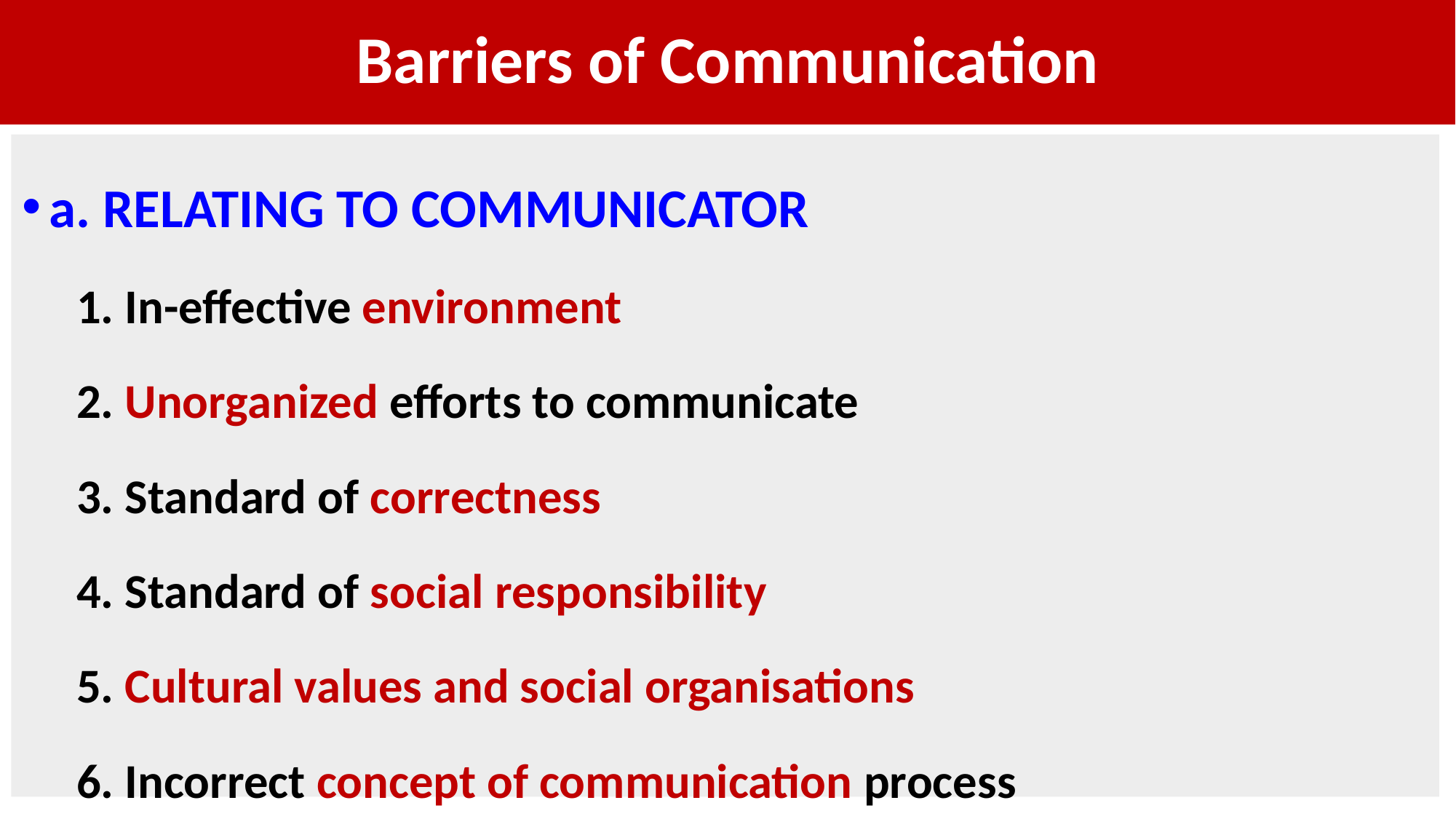

# Barriers of Communication
a. RELATING TO COMMUNICATOR
1. In-effective environment
2. Unorganized efforts to communicate
3. Standard of correctness
4. Standard of social responsibility
5. Cultural values and social organisations
6. Incorrect concept of communication process